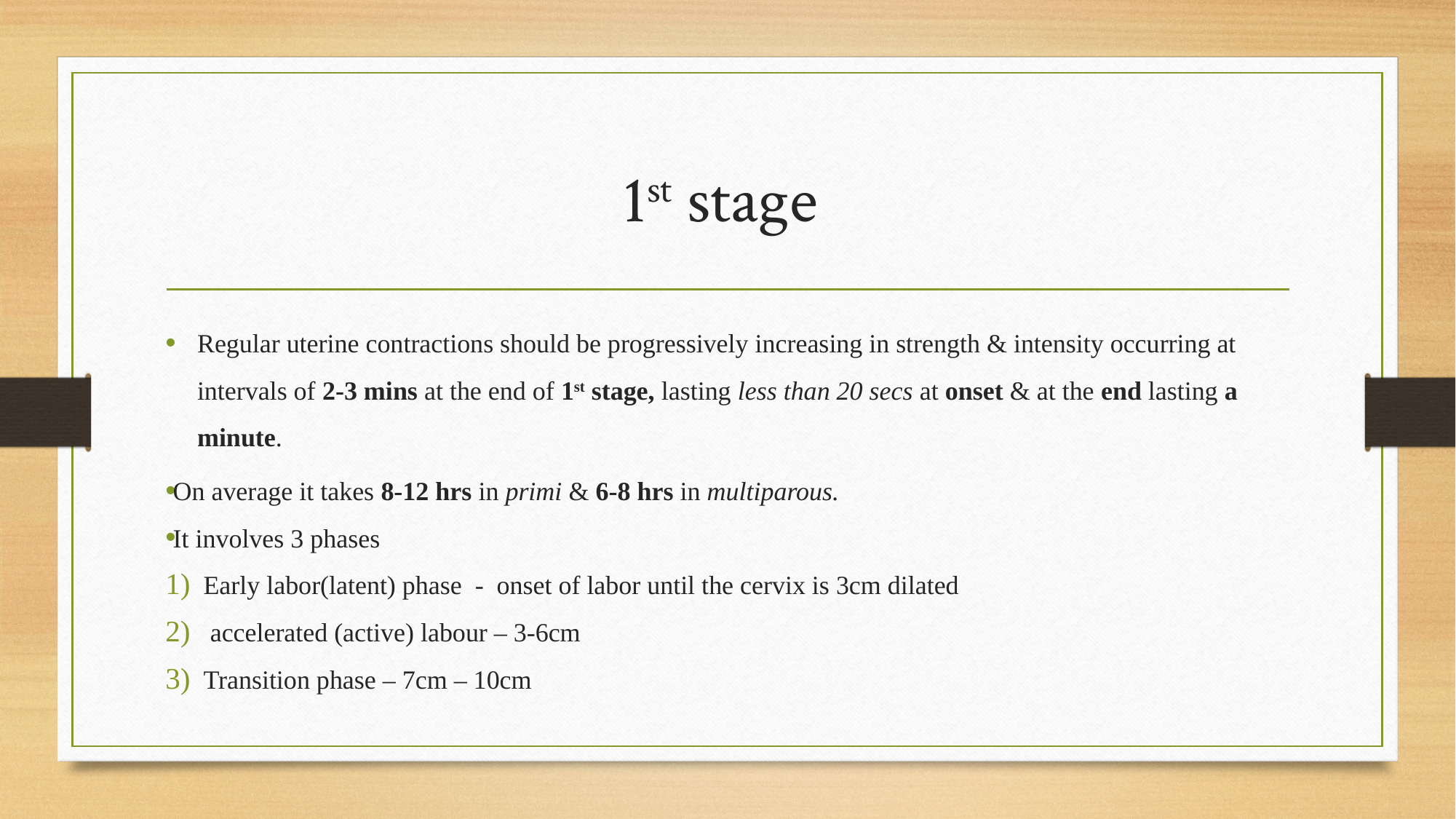

# 1st stage
Regular uterine contractions should be progressively increasing in strength & intensity occurring at intervals of 2-3 mins at the end of 1st stage, lasting less than 20 secs at onset & at the end lasting a minute.
On average it takes 8-12 hrs in primi & 6-8 hrs in multiparous.
It involves 3 phases
Early labor(latent) phase  -  onset of labor until the cervix is 3cm dilated
 accelerated (active) labour – 3-6cm
Transition phase – 7cm – 10cm